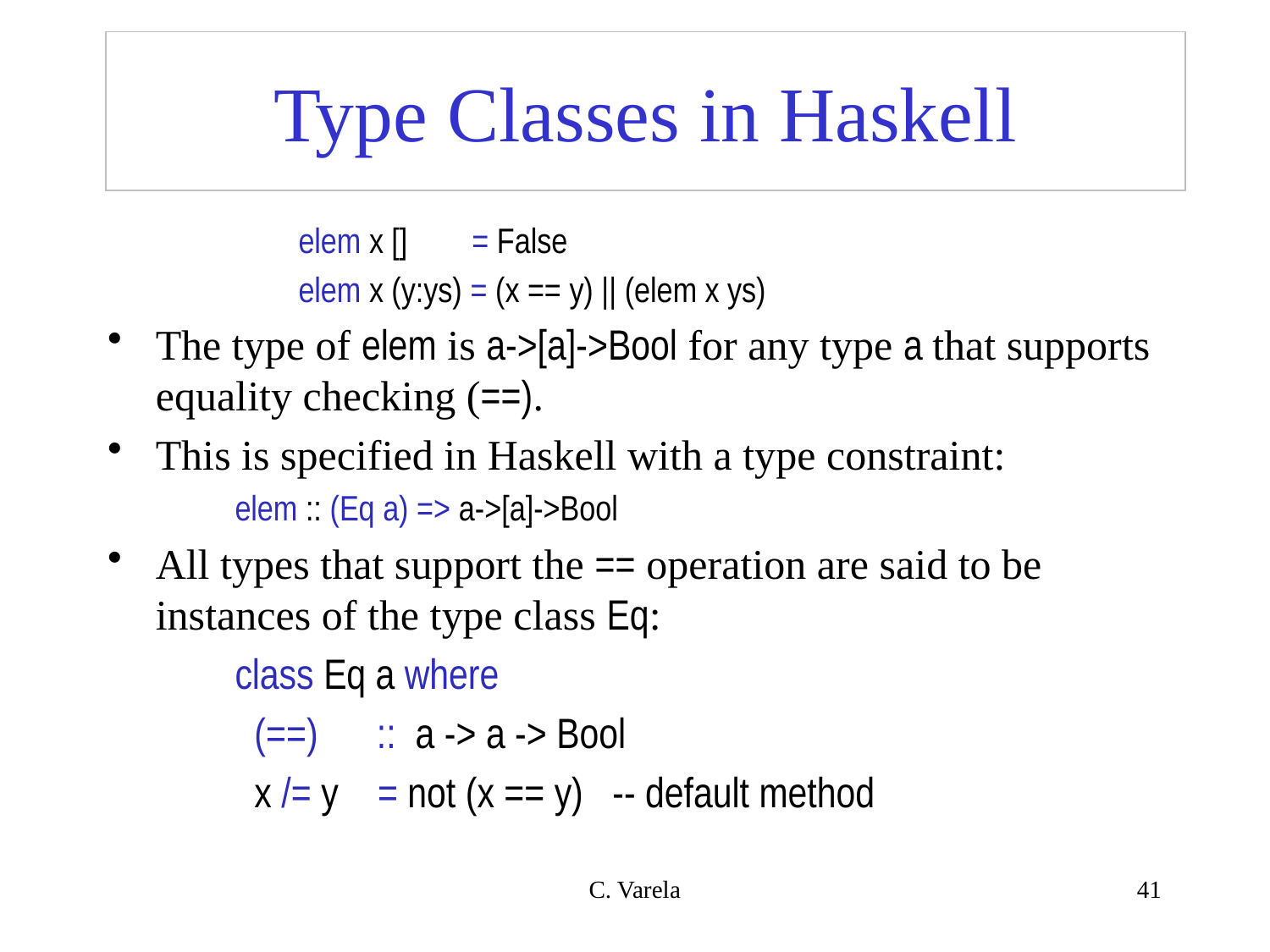

# Type Classes in Haskell
	elem x []        = False
	elem x (y:ys) = (x == y) || (elem x ys)
The type of elem is a->[a]->Bool for any type a that supports equality checking (==).
This is specified in Haskell with a type constraint:
	elem :: (Eq a) => a->[a]->Bool
All types that support the == operation are said to be instances of the type class Eq:
	class Eq a where
  	  (==)      ::  a -> a -> Bool
	  x /= y    = not (x == y)   -- default method
C. Varela
41